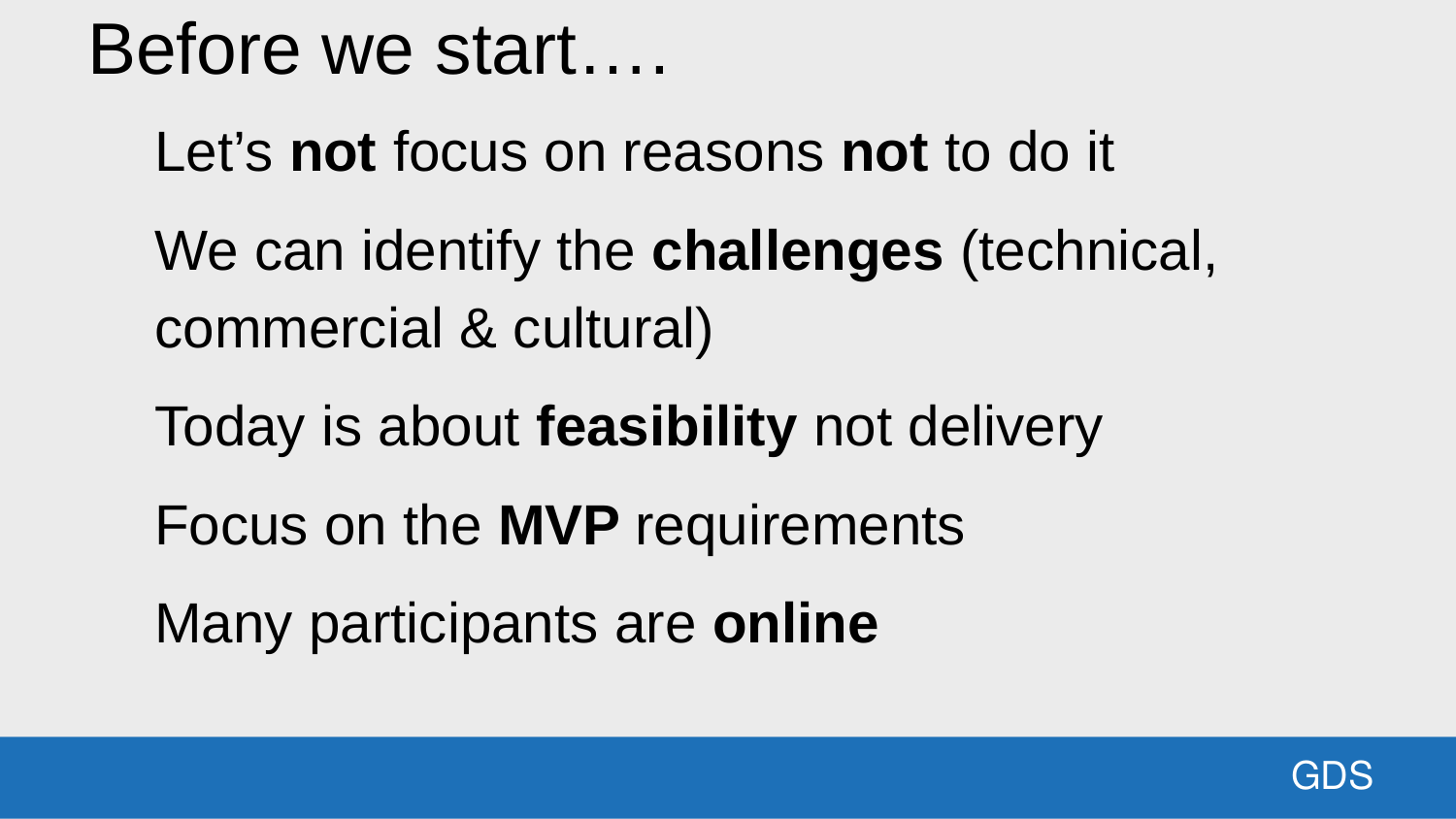

Before we start….
Let’s not focus on reasons not to do it
We can identify the challenges (technical, commercial & cultural)
Today is about feasibility not delivery
Focus on the MVP requirements
Many participants are online